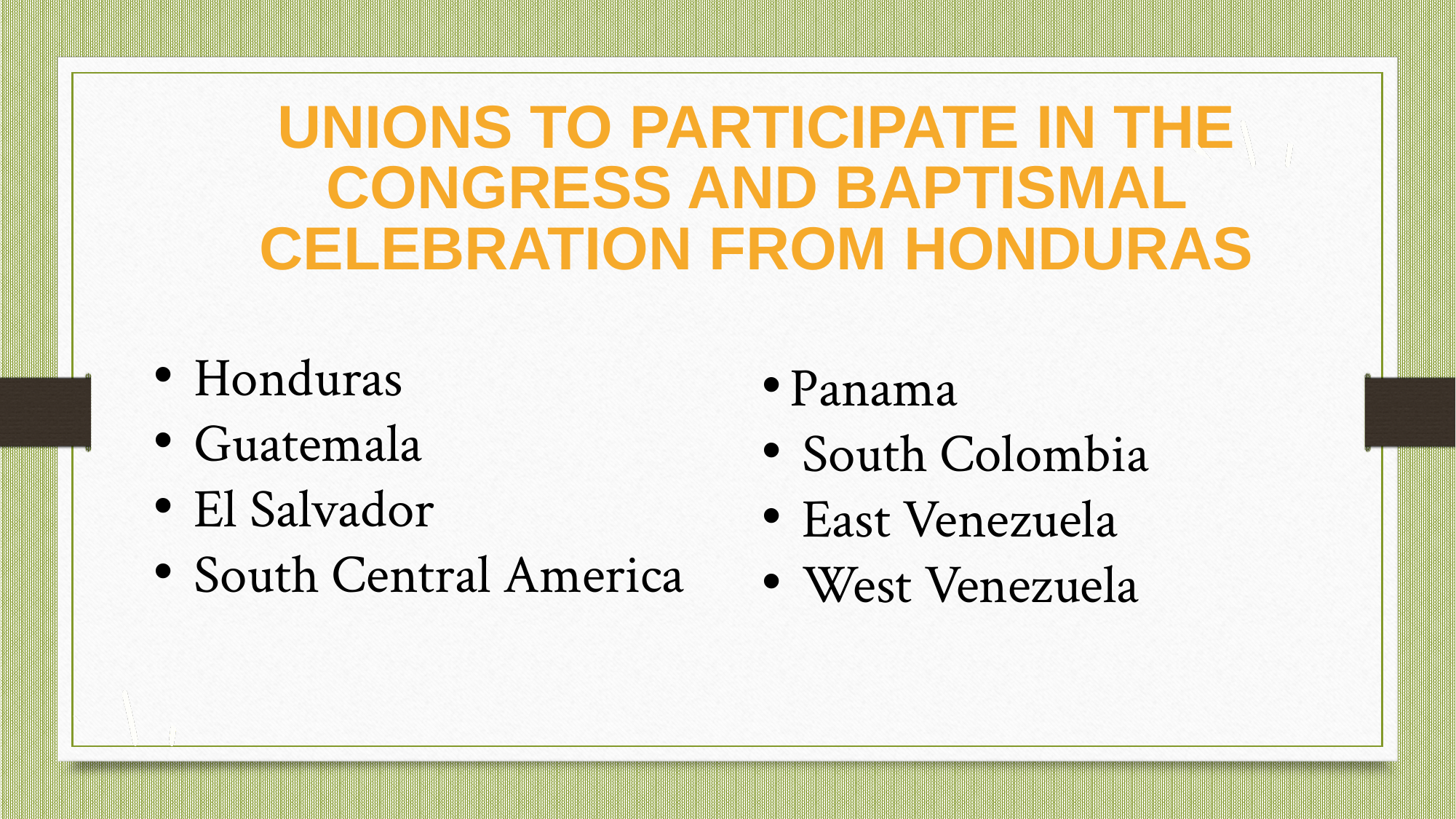

UNIONS TO PARTICIPATE IN THE CONGRESS AND BAPTISMAL CELEBRATION FROM HONDURAS

 Honduras
 Guatemala
 El Salvador
 South Central America

Panama
 South Colombia
 East Venezuela
 West Venezuela